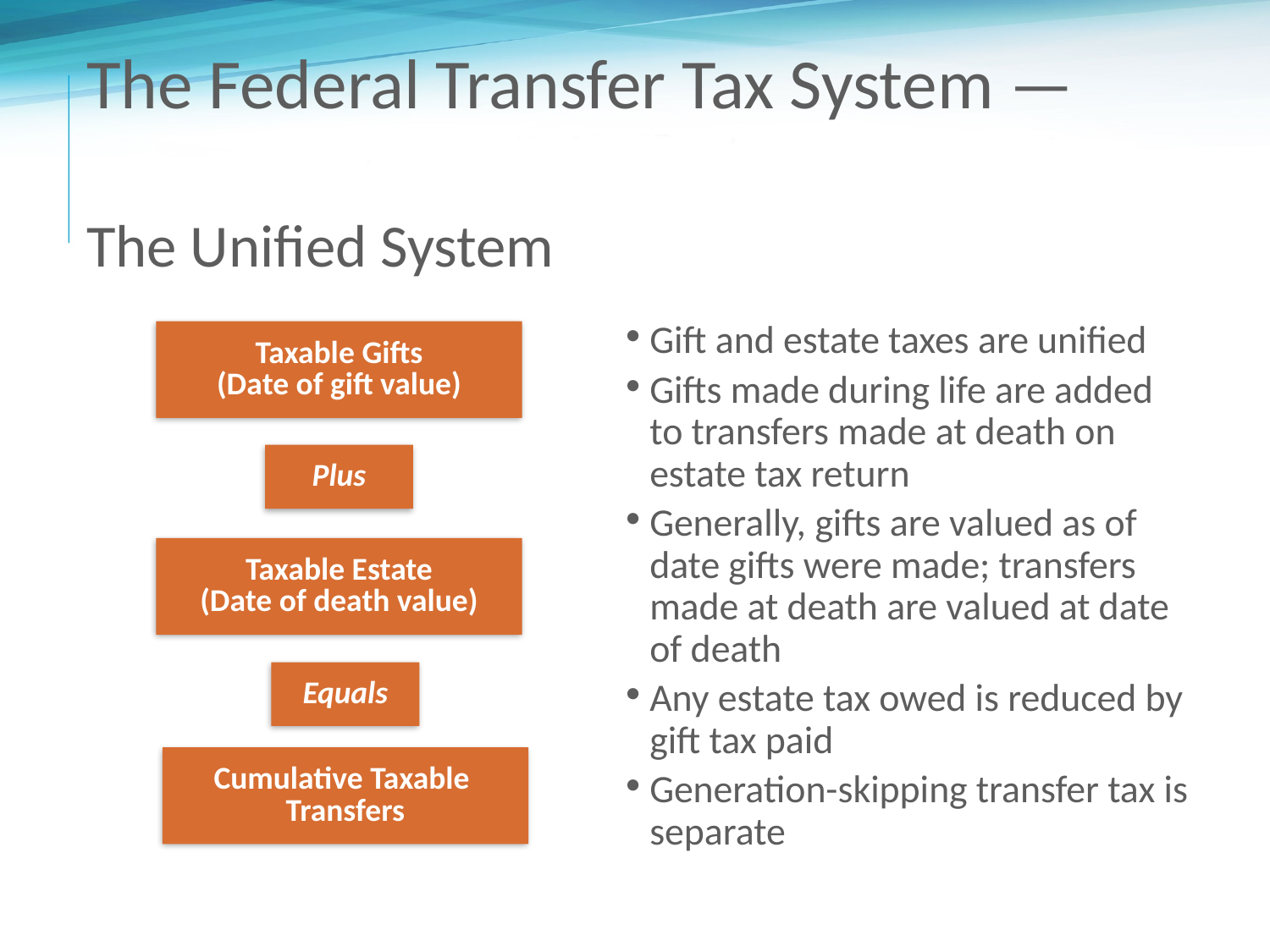

# The Federal Transfer Tax System — The Unified System
Gift and estate taxes are unified
Gifts made during life are added to transfers made at death on estate tax return
Generally, gifts are valued as of date gifts were made; transfers made at death are valued at date of death
Any estate tax owed is reduced by gift tax paid
Generation-skipping transfer tax is separate
Taxable Gifts
(Date of gift value)
Taxable Estate
(Date of death value)
Equals
Plus
Cumulative Taxable
Transfers